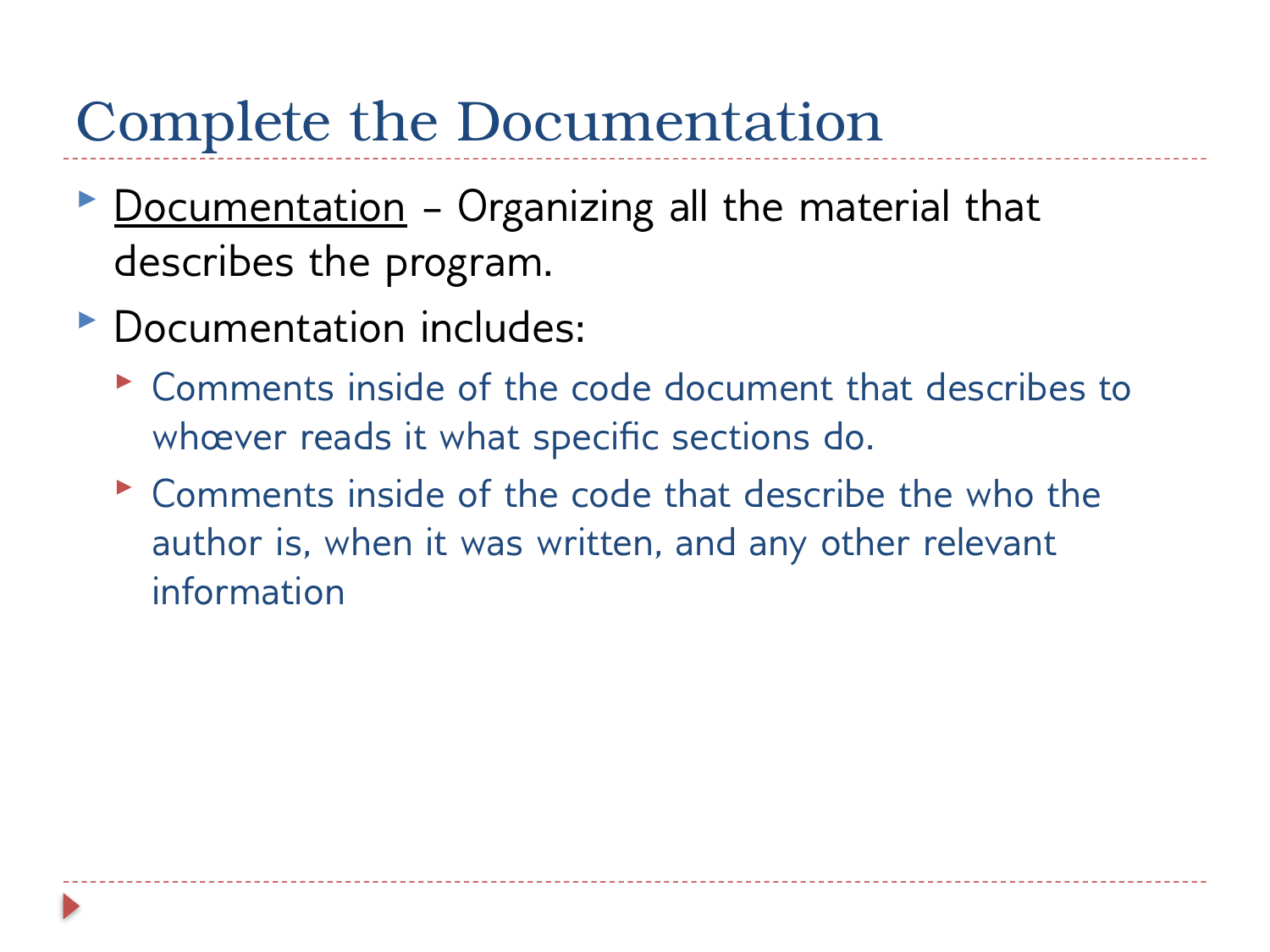

# Complete the Documentation
Documentation – Organizing all the material that describes the program.
Documentation includes:
Comments inside of the code document that describes to whoever reads it what specific sections do.
Comments inside of the code that describe the who the author is, when it was written, and any other relevant information